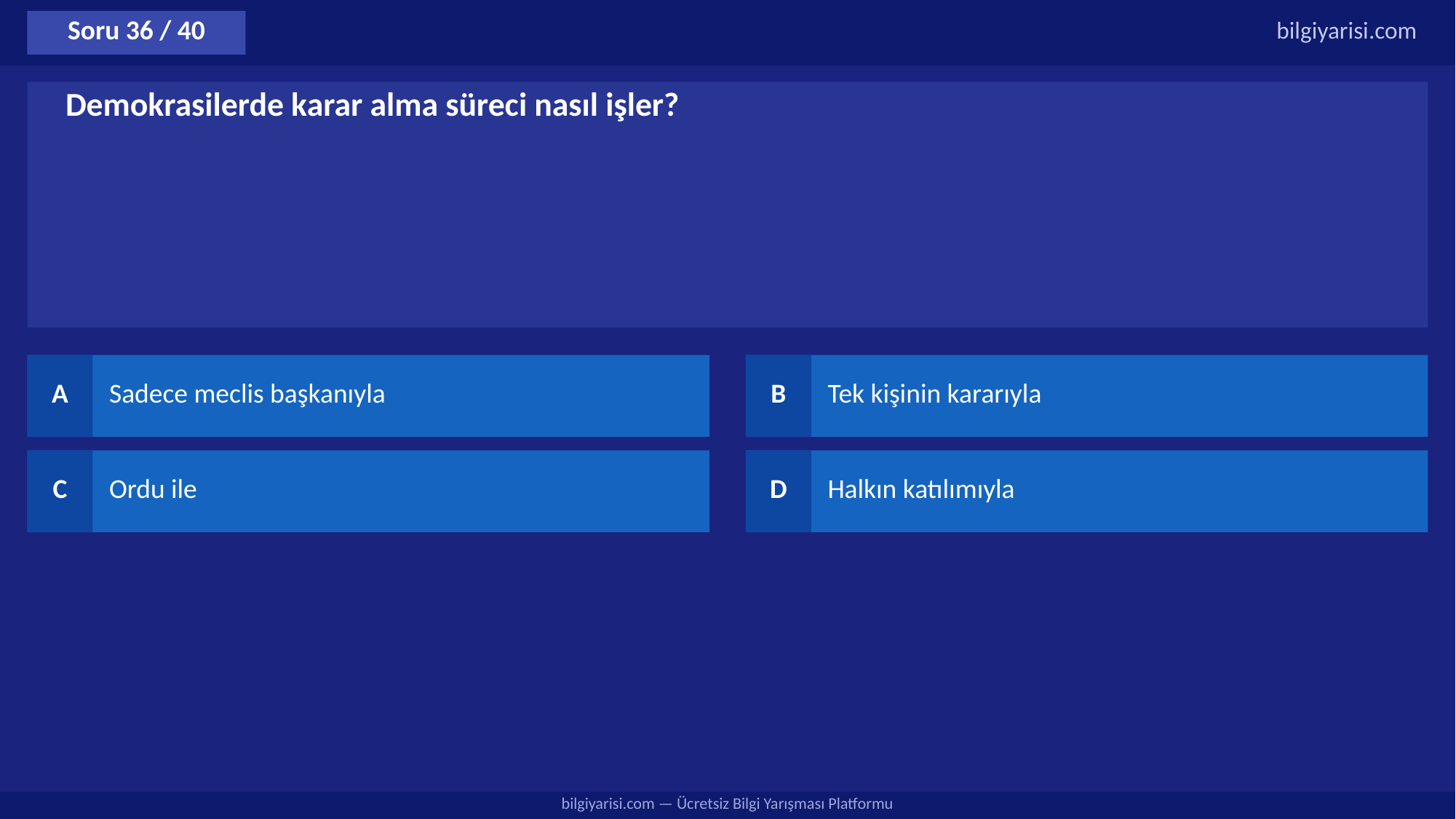

Soru 36 / 40
bilgiyarisi.com

Demokrasilerde karar alma süreci nasıl işler?

A
Sadece meclis başkanıyla

B
Tek kişinin kararıyla

C
Ordu ile

D
Halkın katılımıyla
bilgiyarisi.com — Ücretsiz Bilgi Yarışması Platformu